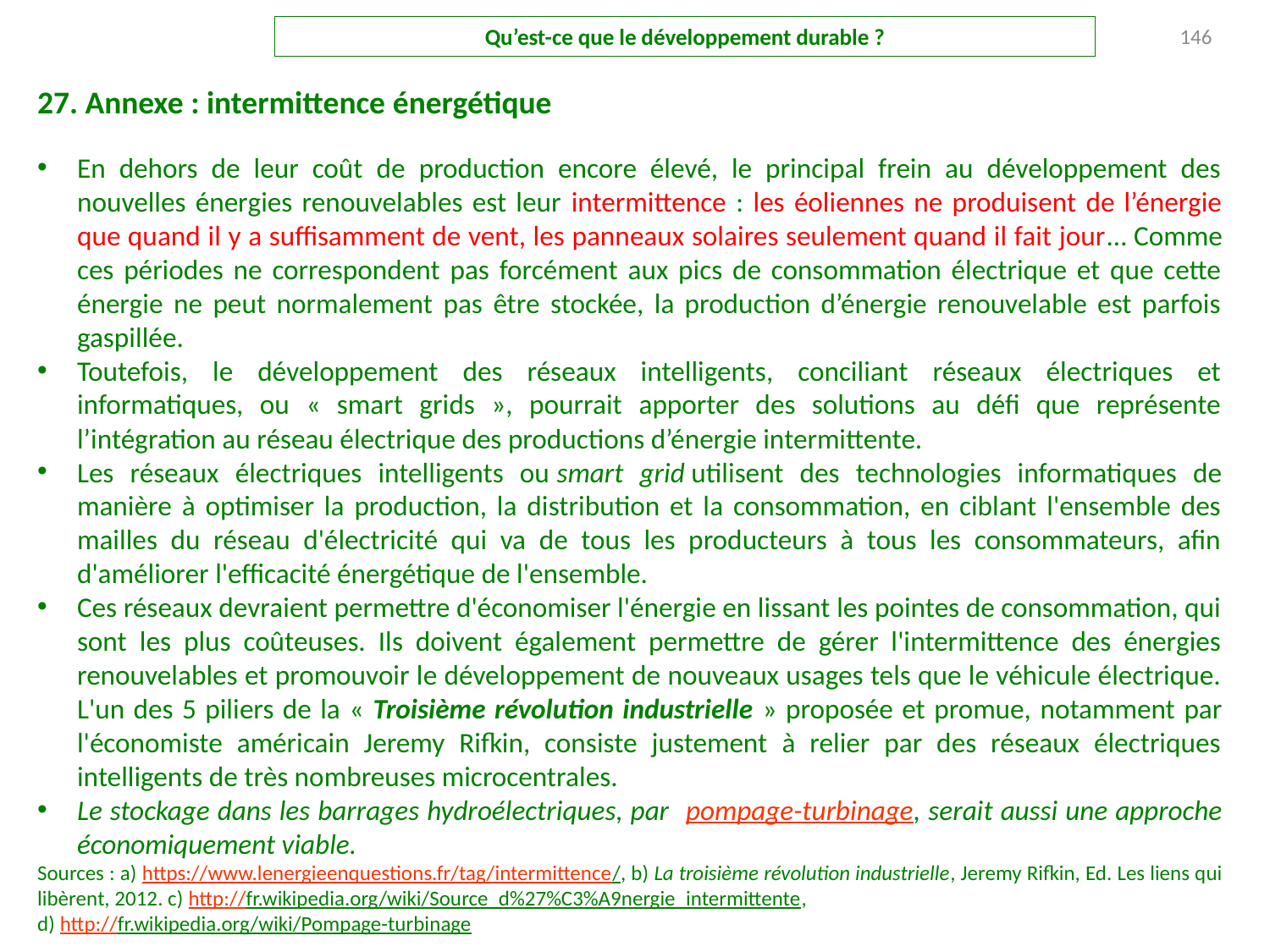

Qu’est-ce que le développement durable ?
146
27. Annexe : intermittence énergétique

En dehors de leur coût de production encore élevé, le principal frein au développement des nouvelles énergies renouvelables est leur intermittence : les éoliennes ne produisent de l’énergie que quand il y a suffisamment de vent, les panneaux solaires seulement quand il fait jour… Comme ces périodes ne correspondent pas forcément aux pics de consommation électrique et que cette énergie ne peut normalement pas être stockée, la production d’énergie renouvelable est parfois gaspillée.
Toutefois, le développement des réseaux intelligents, conciliant réseaux électriques et informatiques, ou « smart grids », pourrait apporter des solutions au défi que représente l’intégration au réseau électrique des productions d’énergie intermittente.
Les réseaux électriques intelligents ou smart grid utilisent des technologies informatiques de manière à optimiser la production, la distribution et la consommation, en ciblant l'ensemble des mailles du réseau d'électricité qui va de tous les producteurs à tous les consommateurs, afin d'améliorer l'efficacité énergétique de l'ensemble.
Ces réseaux devraient permettre d'économiser l'énergie en lissant les pointes de consommation, qui sont les plus coûteuses. Ils doivent également permettre de gérer l'intermittence des énergies renouvelables et promouvoir le développement de nouveaux usages tels que le véhicule électrique. L'un des 5 piliers de la « Troisième révolution industrielle » proposée et promue, notamment par l'économiste américain Jeremy Rifkin, consiste justement à relier par des réseaux électriques intelligents de très nombreuses microcentrales.
Le stockage dans les barrages hydroélectriques, par  pompage-turbinage, serait aussi une approche économiquement viable.
Sources : a) https://www.lenergieenquestions.fr/tag/intermittence/, b) La troisième révolution industrielle, Jeremy Rifkin, Ed. Les liens qui libèrent, 2012. c) http://fr.wikipedia.org/wiki/Source_d%27%C3%A9nergie_intermittente,
d) http://fr.wikipedia.org/wiki/Pompage-turbinage